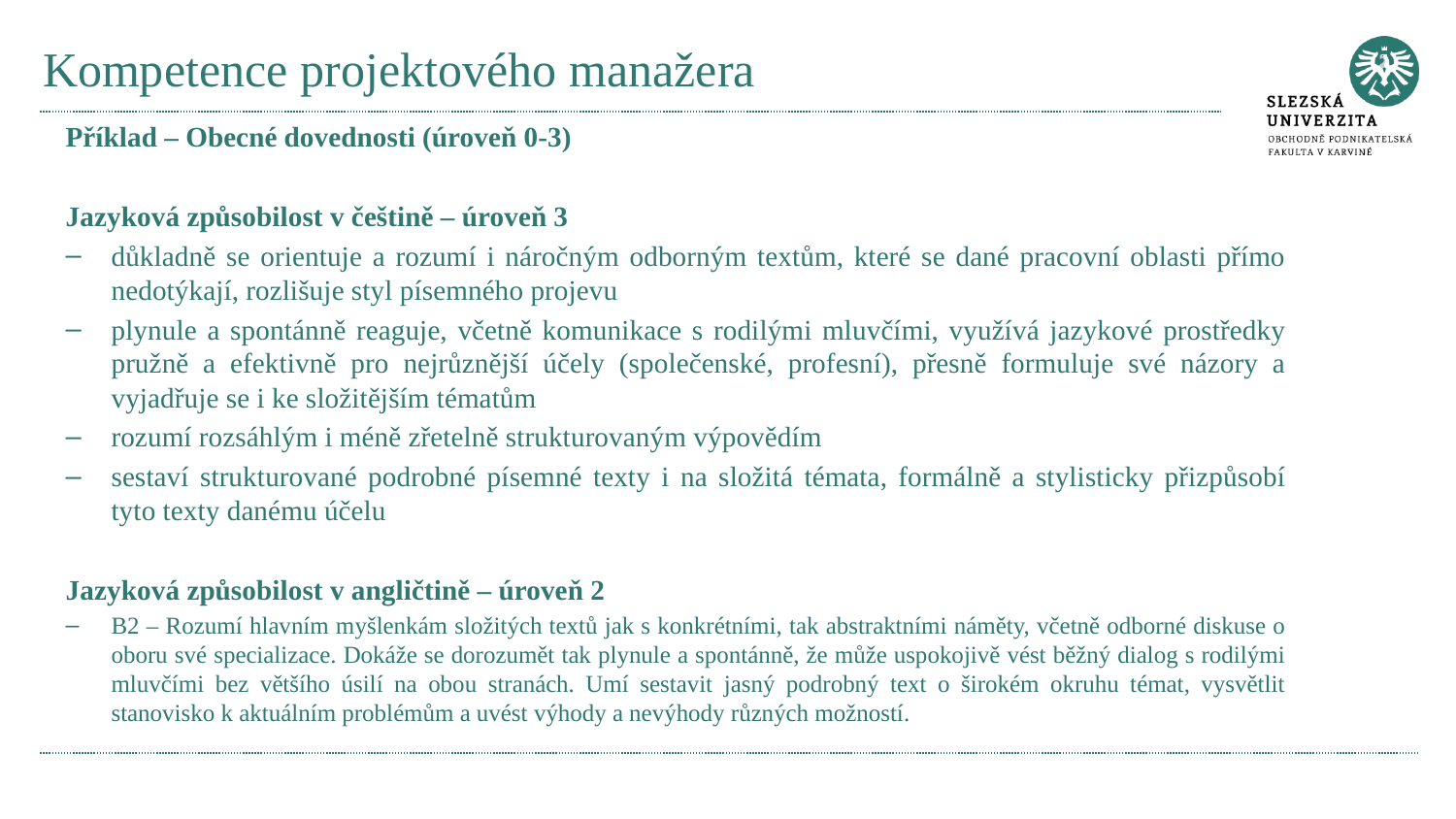

# Kompetence projektového manažera
Příklad – Obecné dovednosti (úroveň 0-3)

Jazyková způsobilost v češtině – úroveň 3
důkladně se orientuje a rozumí i náročným odborným textům, které se dané pracovní oblasti přímo nedotýkají, rozlišuje styl písemného projevu
plynule a spontánně reaguje, včetně komunikace s rodilými mluvčími, využívá jazykové prostředky pružně a efektivně pro nejrůznější účely (společenské, profesní), přesně formuluje své názory a vyjadřuje se i ke složitějším tématům
rozumí rozsáhlým i méně zřetelně strukturovaným výpovědím
sestaví strukturované podrobné písemné texty i na složitá témata, formálně a stylisticky přizpůsobí tyto texty danému účelu

Jazyková způsobilost v angličtině – úroveň 2
B2 – Rozumí hlavním myšlenkám složitých textů jak s konkrétními, tak abstraktními náměty, včetně odborné diskuse o oboru své specializace. Dokáže se dorozumět tak plynule a spontánně, že může uspokojivě vést běžný dialog s rodilými mluvčími bez většího úsilí na obou stranách. Umí sestavit jasný podrobný text o širokém okruhu témat, vysvětlit stanovisko k aktuálním problémům a uvést výhody a nevýhody různých možností.